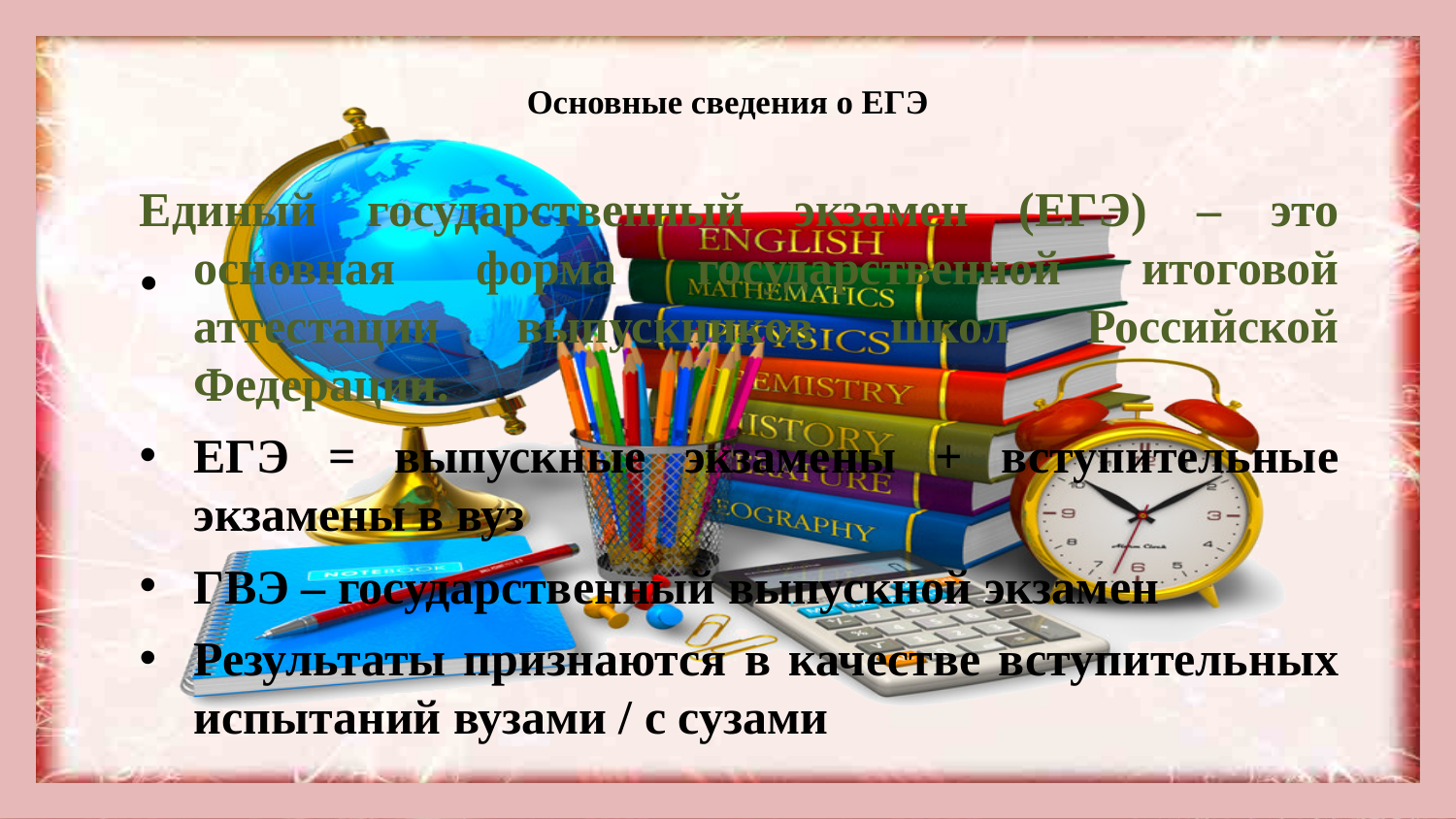

# Основные сведения о ЕГЭ
Единый государственный экзамен (ЕГЭ) – это основная форма государственной итоговой аттестации выпускников школ Российской Федерации.
ЕГЭ = выпускные экзамены + вступительные экзамены в вуз
ГВЭ – государственный выпускной экзамен
Результаты признаются в качестве вступительных испытаний вузами / с сузами
•